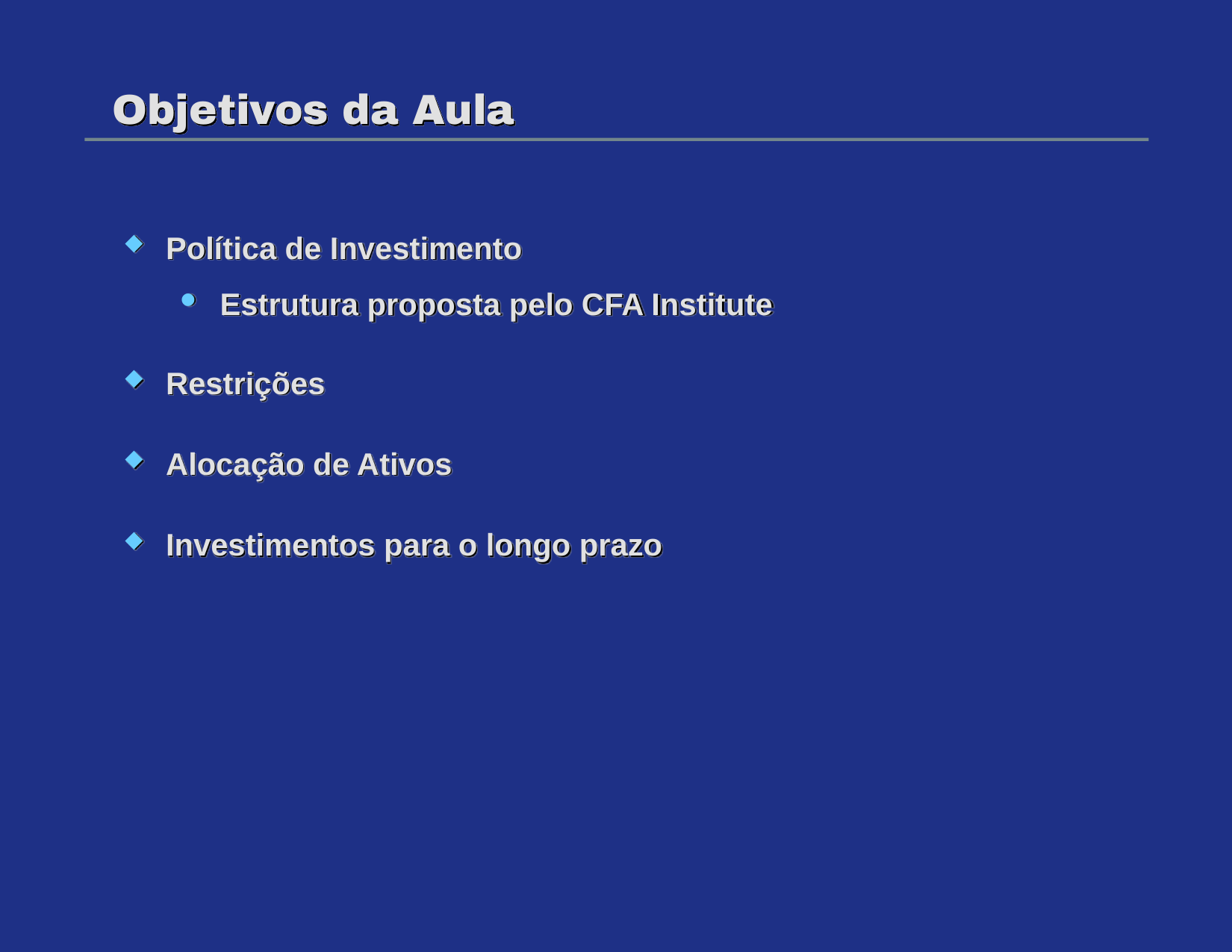

# Objetivos da Aula
Política de Investimento
Estrutura proposta pelo CFA Institute
Restrições
Alocação de Ativos
Investimentos para o longo prazo